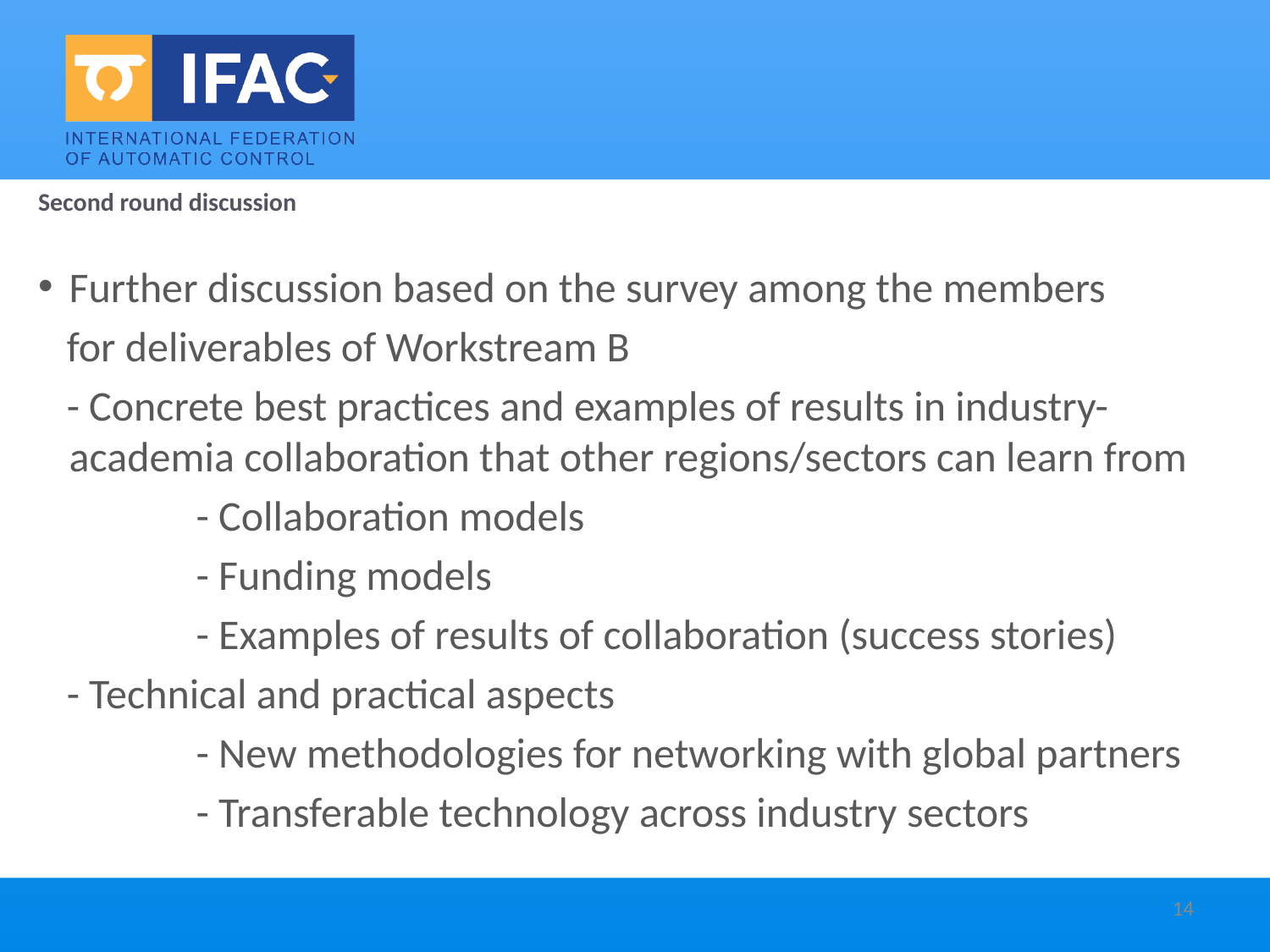

Second round discussion
Further discussion based on the survey among the members
   for deliverables of Workstream B
   - Concrete best practices and examples of results in industry-academia collaboration that other regions/sectors can learn from
   		- Collaboration models
   		- Funding models
  		- Examples of results of collaboration (success stories)
   - Technical and practical aspects
		- New methodologies for networking with global partners
 		- Transferable technology across industry sectors
14